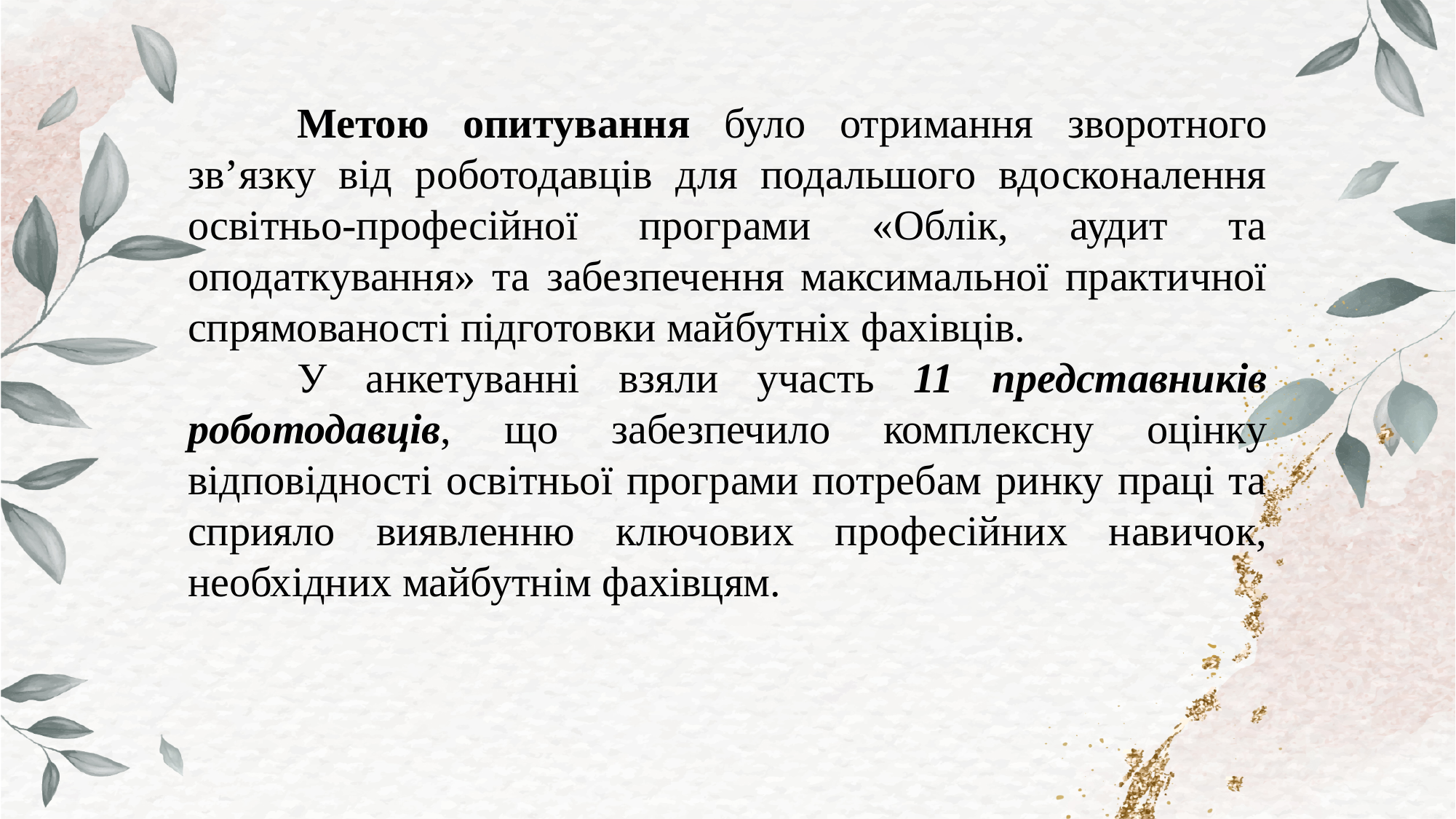

Метою опитування було отримання зворотного зв’язку від роботодавців для подальшого вдосконалення освітньо-професійної програми «Облік, аудит та оподаткування» та забезпечення максимальної практичної спрямованості підготовки майбутніх фахівців.
	У анкетуванні взяли участь 11 представників роботодавців, що забезпечило комплексну оцінку відповідності освітньої програми потребам ринку праці та сприяло виявленню ключових професійних навичок, необхідних майбутнім фахівцям.